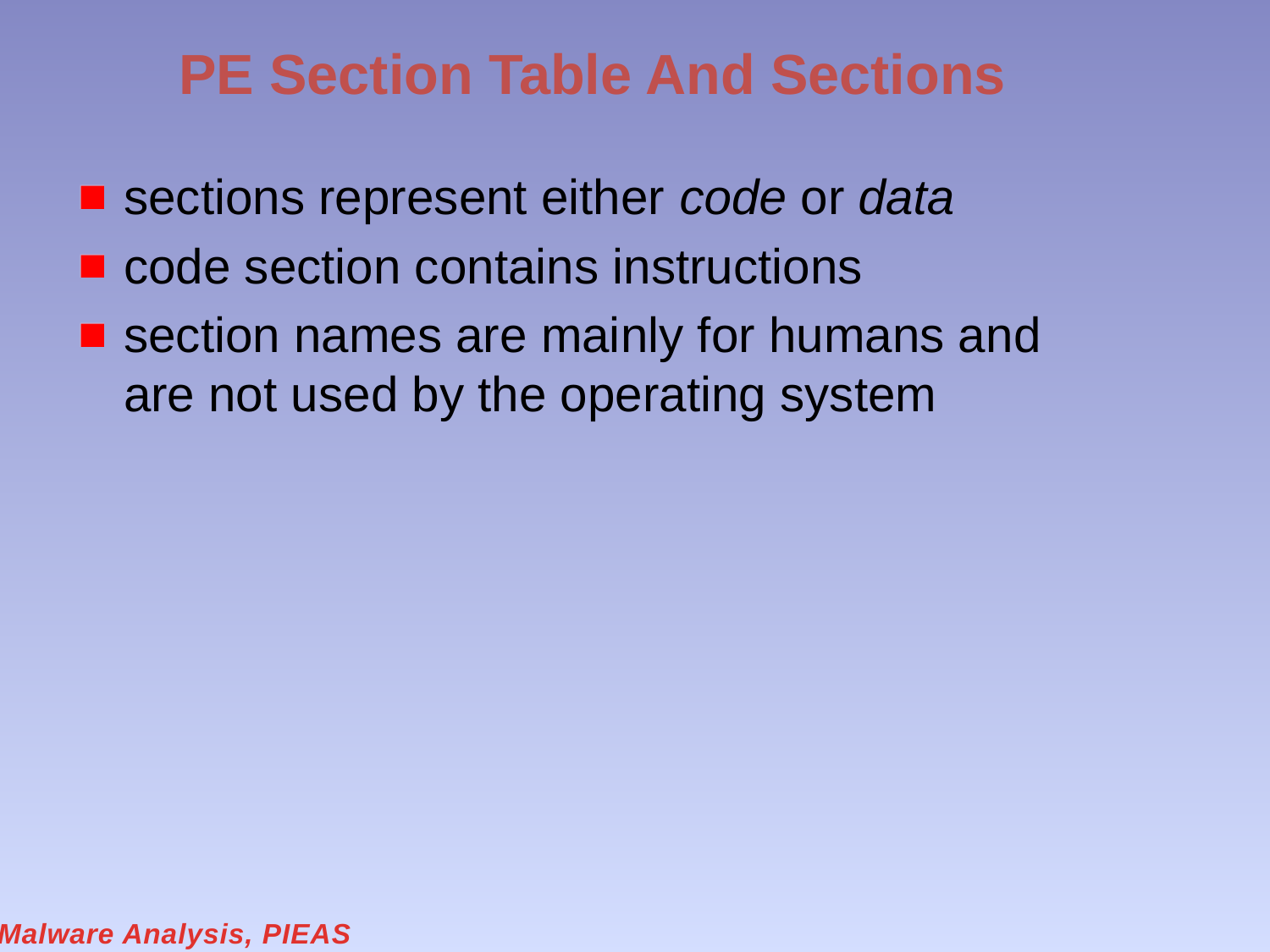

# PE Section Table And Sections
sections represent either code or data
code section contains instructions
section names are mainly for humans and are not used by the operating system